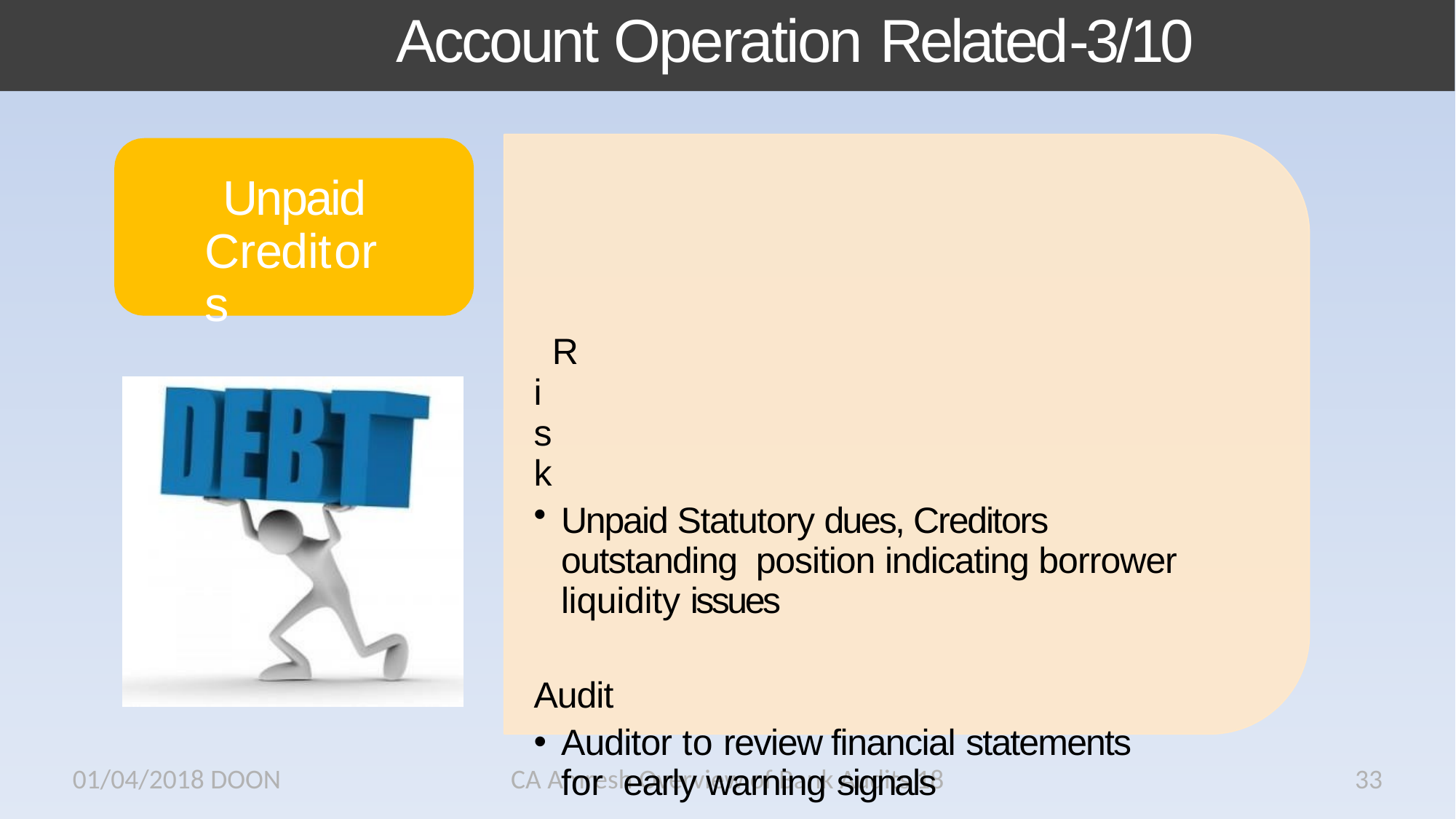

# Account Operation Related-3/10

Unpaid  Creditors
Risk
Unpaid Statutory dues, Creditors outstanding  position indicating borrower liquidity issues

Audit
Auditor to review financial statements for  early warning signals

01/04/2018 DOON
CA Amresh Overview of Bank Audits 18
33